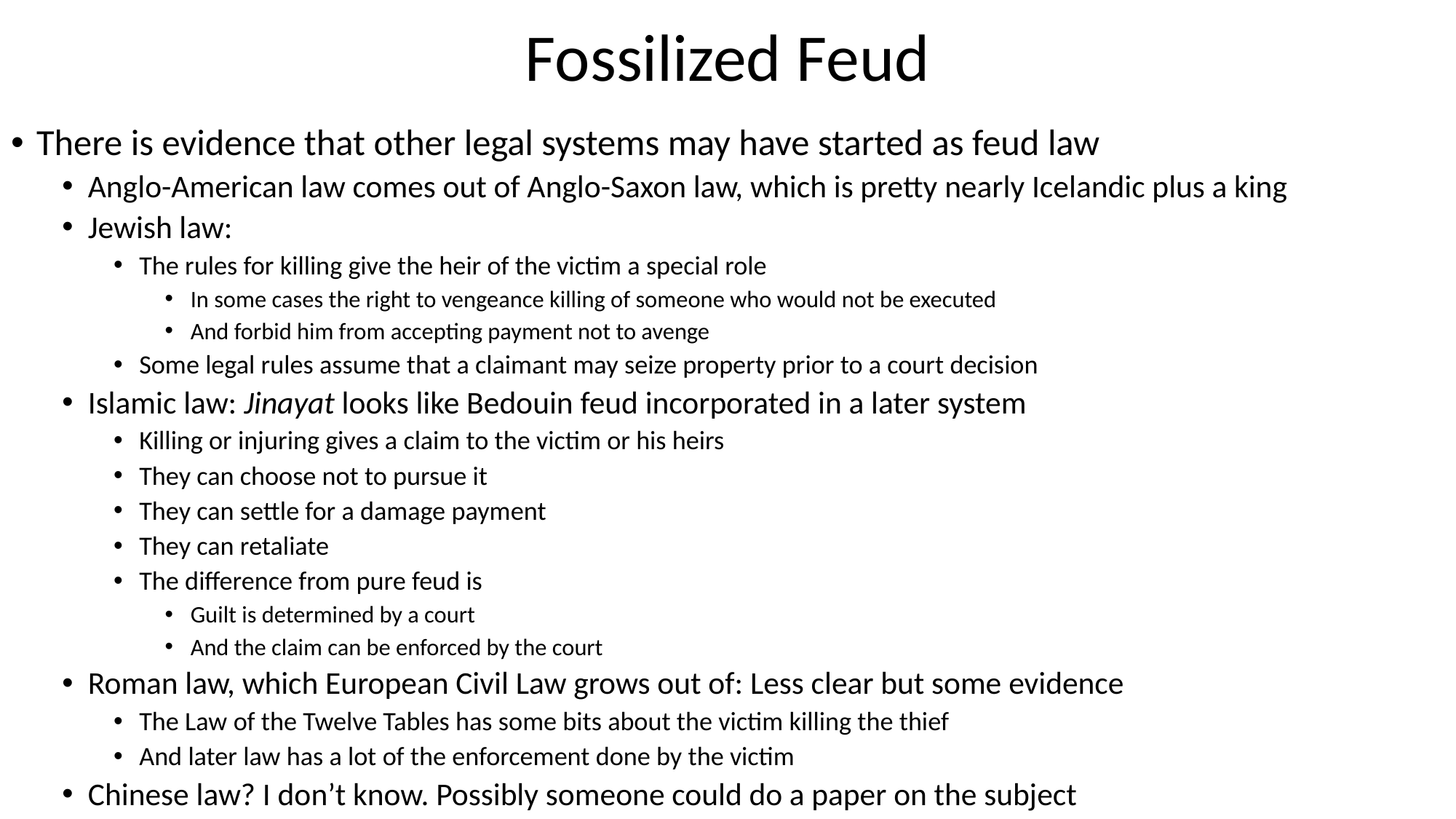

# Fossilized Feud
There is evidence that other legal systems may have started as feud law
Anglo-American law comes out of Anglo-Saxon law, which is pretty nearly Icelandic plus a king
Jewish law:
The rules for killing give the heir of the victim a special role
In some cases the right to vengeance killing of someone who would not be executed
And forbid him from accepting payment not to avenge
Some legal rules assume that a claimant may seize property prior to a court decision
Islamic law: Jinayat looks like Bedouin feud incorporated in a later system
Killing or injuring gives a claim to the victim or his heirs
They can choose not to pursue it
They can settle for a damage payment
They can retaliate
The difference from pure feud is
Guilt is determined by a court
And the claim can be enforced by the court
Roman law, which European Civil Law grows out of: Less clear but some evidence
The Law of the Twelve Tables has some bits about the victim killing the thief
And later law has a lot of the enforcement done by the victim
Chinese law? I don’t know. Possibly someone could do a paper on the subject